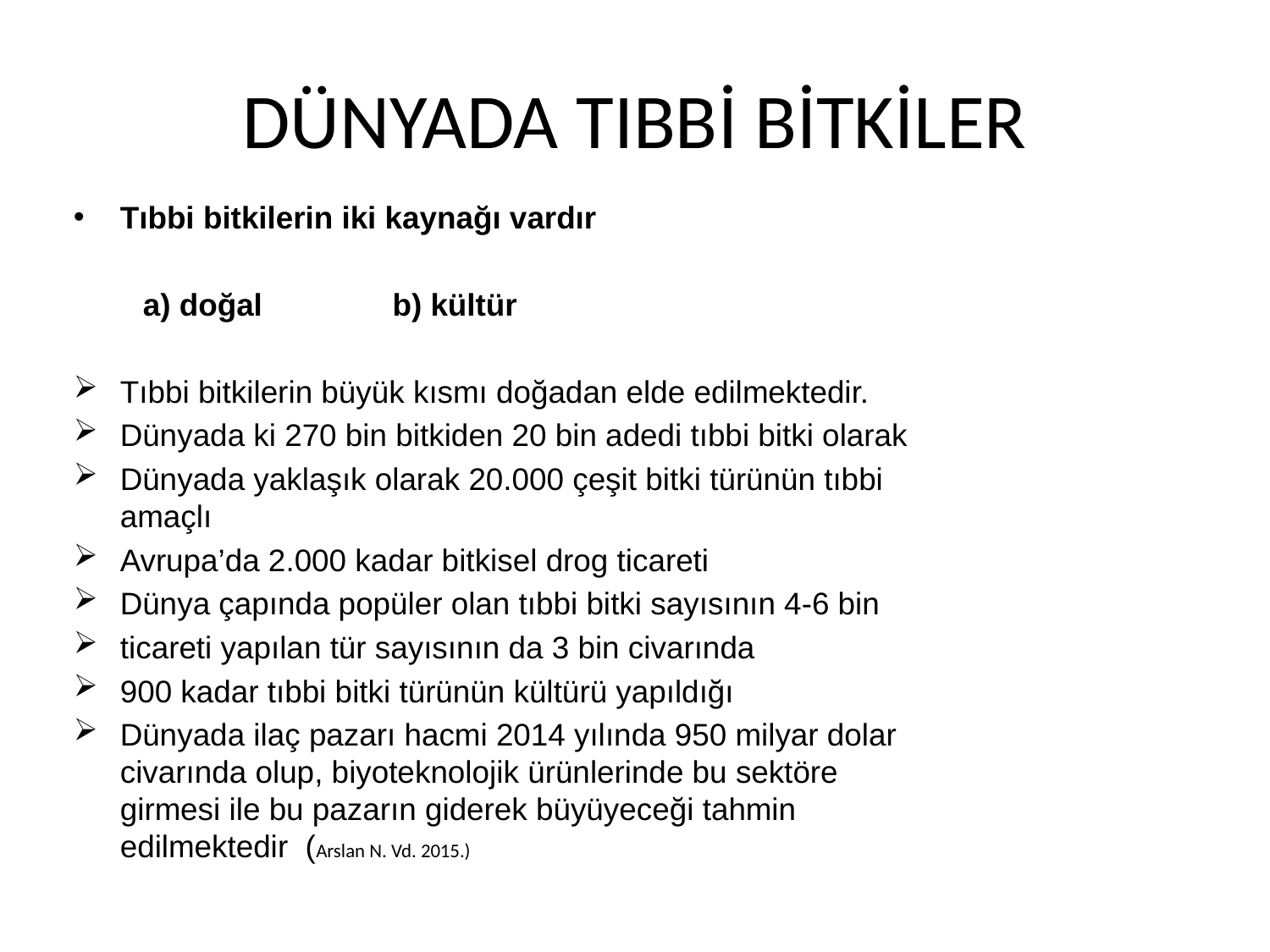

# DÜNYADA TIBBİ BİTKİLER
Tıbbi bitkilerin iki kaynağı vardır

        a) doğal               b) kültür

Tıbbi bitkilerin büyük kısmı doğadan elde edilmektedir.
Dünyada ki 270 bin bitkiden 20 bin adedi tıbbi bitki olarak
Dünyada yaklaşık olarak 20.000 çeşit bitki türünün tıbbi amaçlı
Avrupa’da 2.000 kadar bitkisel drog ticareti
Dünya çapında popüler olan tıbbi bitki sayısının 4-6 bin
ticareti yapılan tür sayısının da 3 bin civarında
900 kadar tıbbi bitki türünün kültürü yapıldığı
Dünyada ilaç pazarı hacmi 2014 yılında 950 milyar dolar civarında olup, biyoteknolojik ürünlerinde bu sektöre girmesi ile bu pazarın giderek büyüyeceği tahmin edilmektedir  (Arslan N. Vd. 2015.)